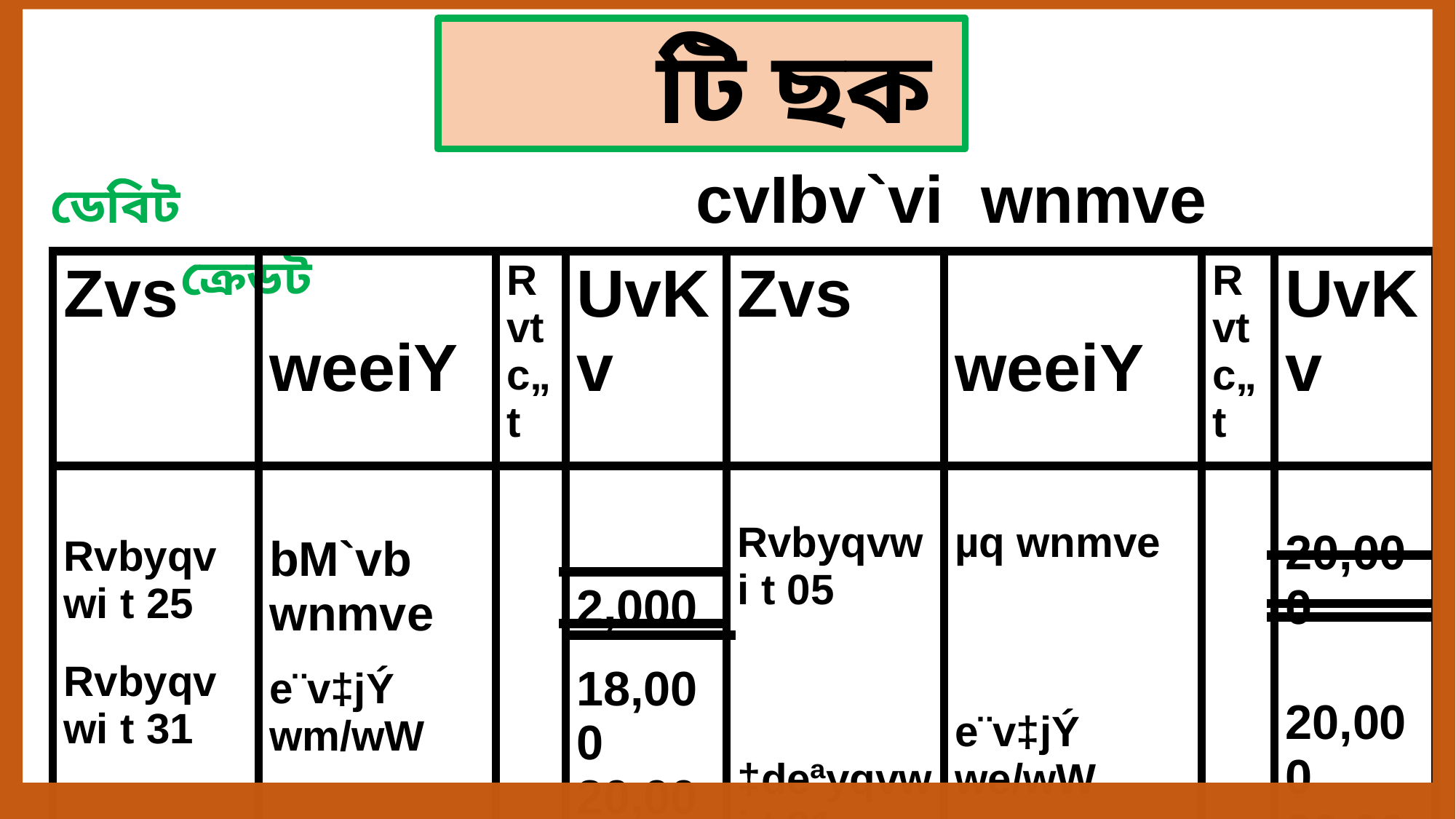

টি ছক
ডেবিট	                                  cvIbv`vi  wnmve                   ক্রেডট

| Zvs | weeiY | Rvt c„t | UvKv | Zvs | weeiY | Rvt c„t | UvKv |
| --- | --- | --- | --- | --- | --- | --- | --- |
| Rvbyqvwi t 25 Rvbyqvwi t 31 | bM`vb wnmve e¨v‡jÝ wm/wW |  | 2,000 18,000 20,000 | Rvbyqvwi t 05 ‡deªyqvwi t 31 | µq wnmve e¨v‡jÝ we/wW |  | 20,000 20,000 20,000 |